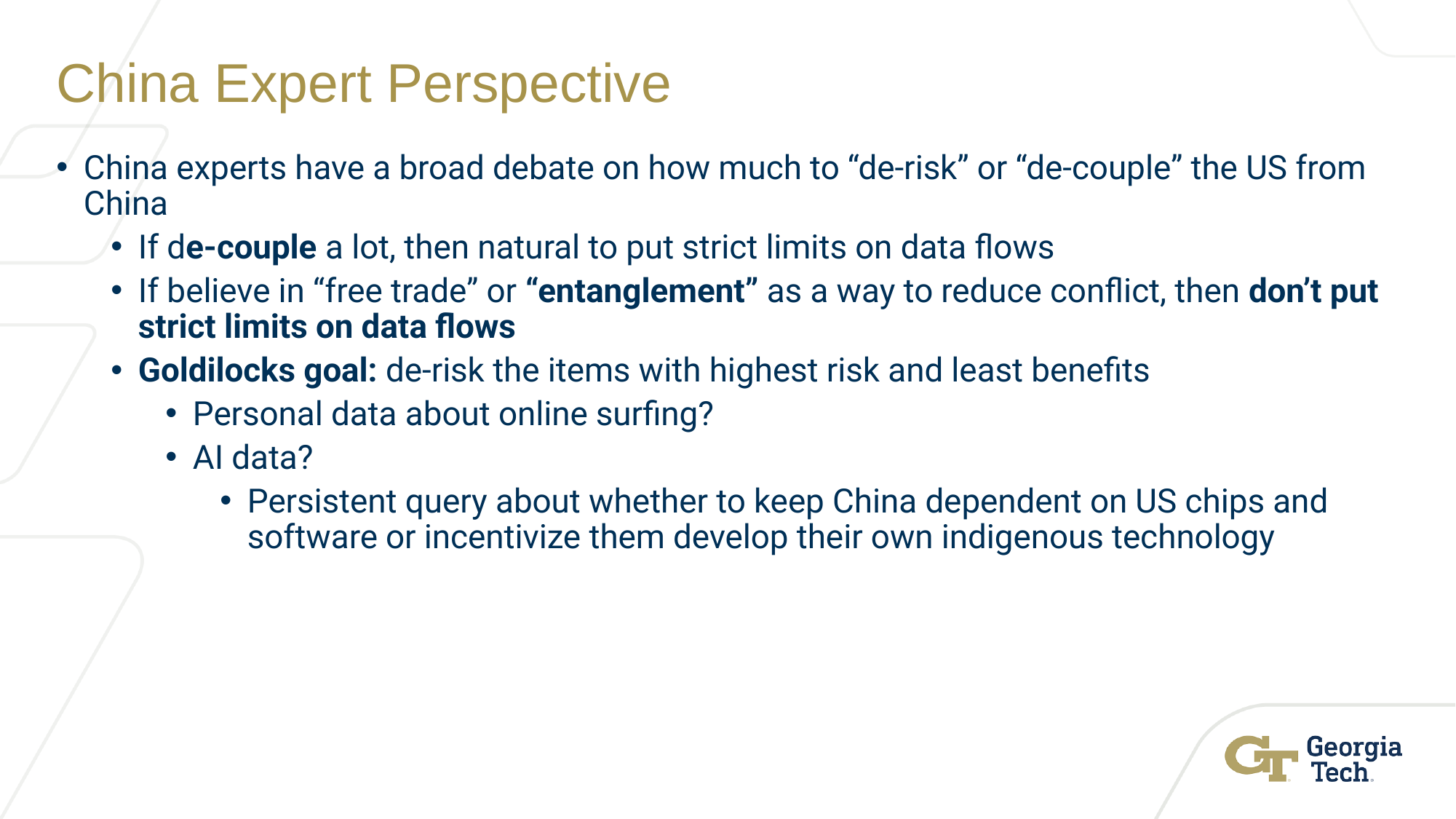

# China Expert Perspective
China experts have a broad debate on how much to “de-risk” or “de-couple” the US from China
If de-couple a lot, then natural to put strict limits on data flows
If believe in “free trade” or “entanglement” as a way to reduce conflict, then don’t put strict limits on data flows
Goldilocks goal: de-risk the items with highest risk and least benefits
Personal data about online surfing?
AI data?
Persistent query about whether to keep China dependent on US chips and software or incentivize them develop their own indigenous technology